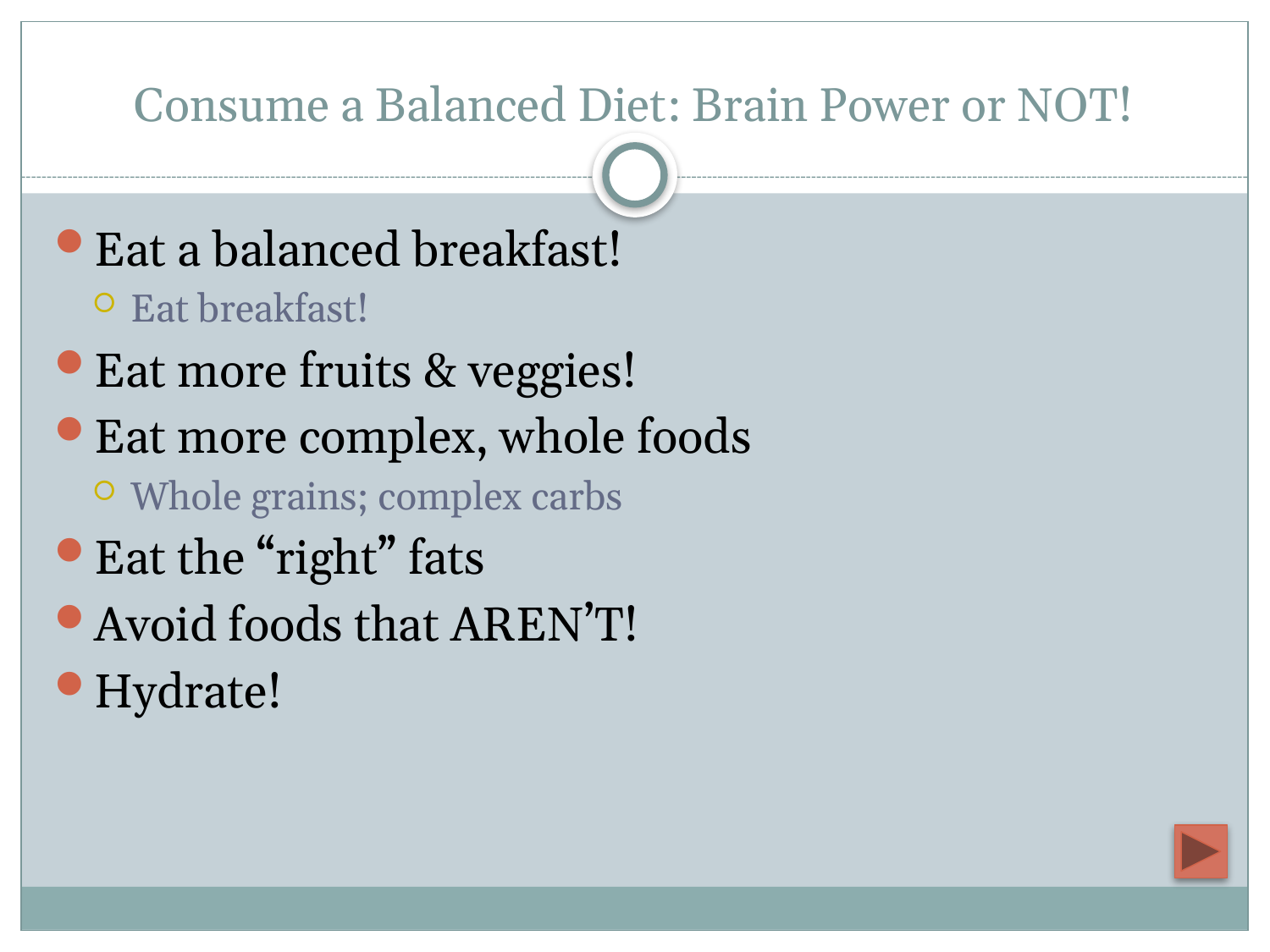

# Consume a Balanced Diet: Brain Power or NOT!
Eat a balanced breakfast!
Eat breakfast!
Eat more fruits & veggies!
Eat more complex, whole foods
Whole grains; complex carbs
Eat the “right” fats
Avoid foods that AREN’T!
Hydrate!